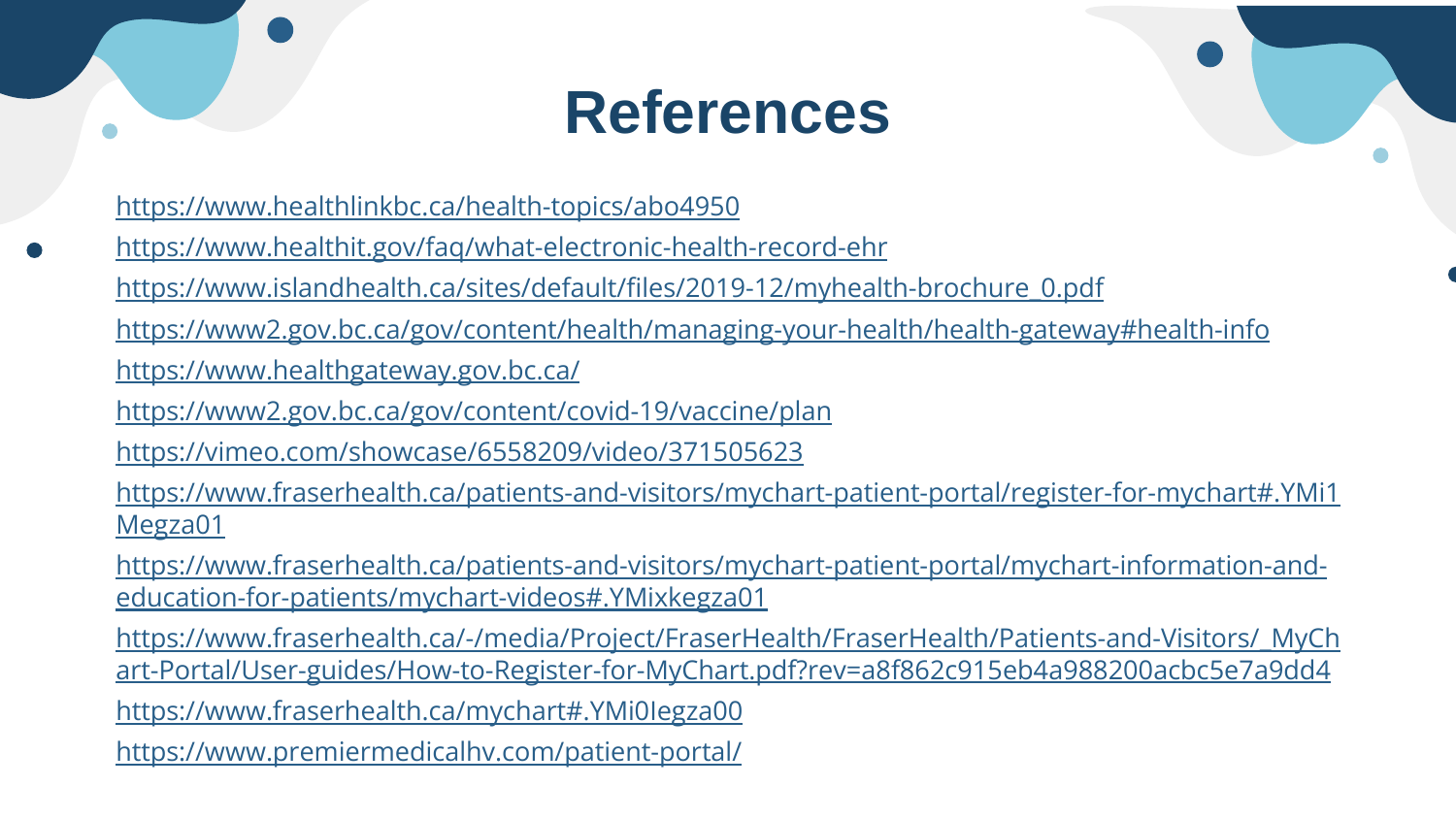

# References
https://www.healthlinkbc.ca/health-topics/abo4950
https://www.healthit.gov/faq/what-electronic-health-record-ehr
https://www.islandhealth.ca/sites/default/files/2019-12/myhealth-brochure_0.pdf
https://www2.gov.bc.ca/gov/content/health/managing-your-health/health-gateway#health-info
https://www.healthgateway.gov.bc.ca/
https://www2.gov.bc.ca/gov/content/covid-19/vaccine/plan
https://vimeo.com/showcase/6558209/video/371505623
https://www.fraserhealth.ca/patients-and-visitors/mychart-patient-portal/register-for-mychart#.YMi1Megza01
https://www.fraserhealth.ca/patients-and-visitors/mychart-patient-portal/mychart-information-and-education-for-patients/mychart-videos#.YMixkegza01
https://www.fraserhealth.ca/-/media/Project/FraserHealth/FraserHealth/Patients-and-Visitors/_MyChart-Portal/User-guides/How-to-Register-for-MyChart.pdf?rev=a8f862c915eb4a988200acbc5e7a9dd4
https://www.fraserhealth.ca/mychart#.YMi0Iegza00
https://www.premiermedicalhv.com/patient-portal/